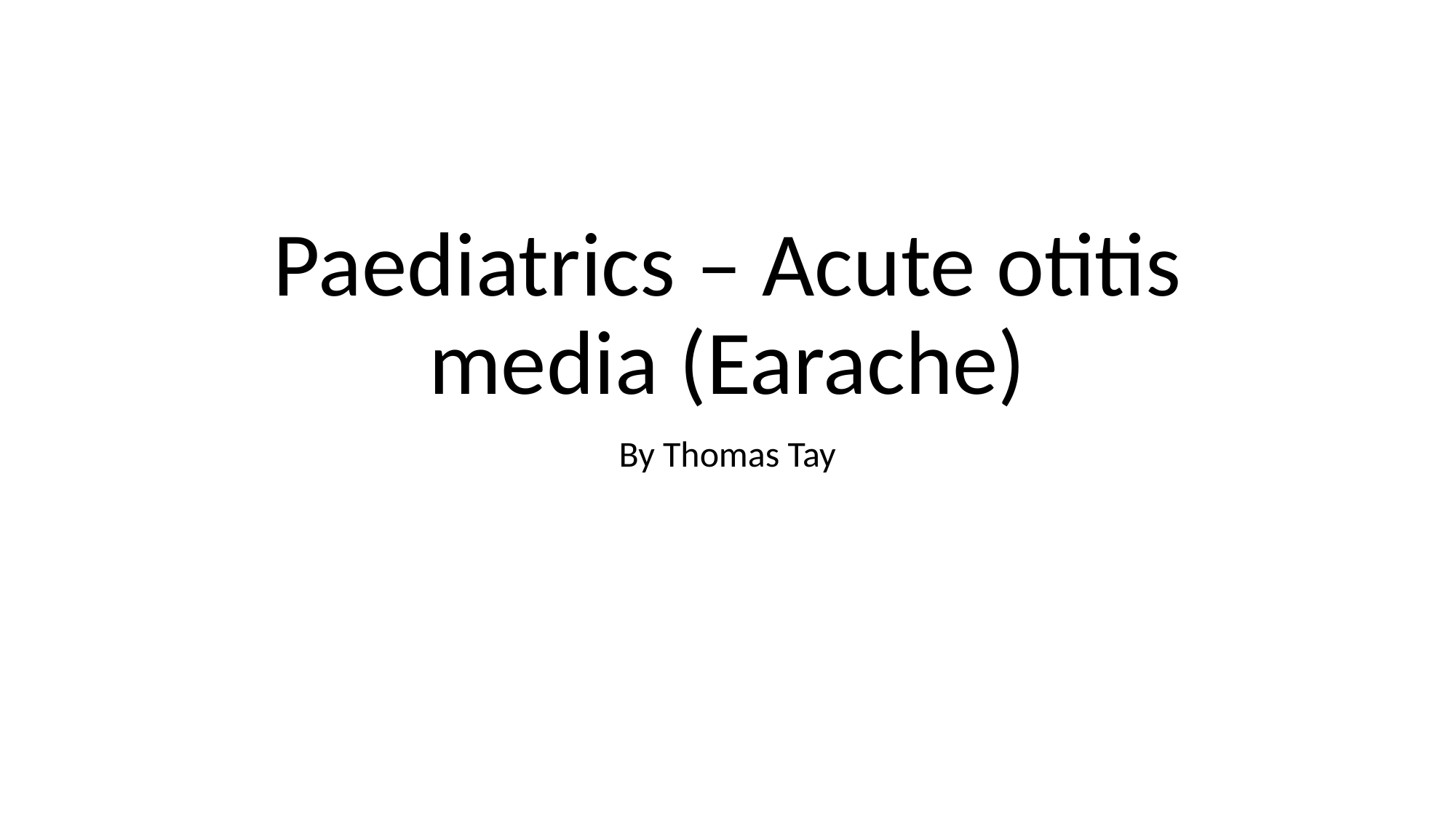

# Paediatrics – Acute otitis media (Earache)
By Thomas Tay